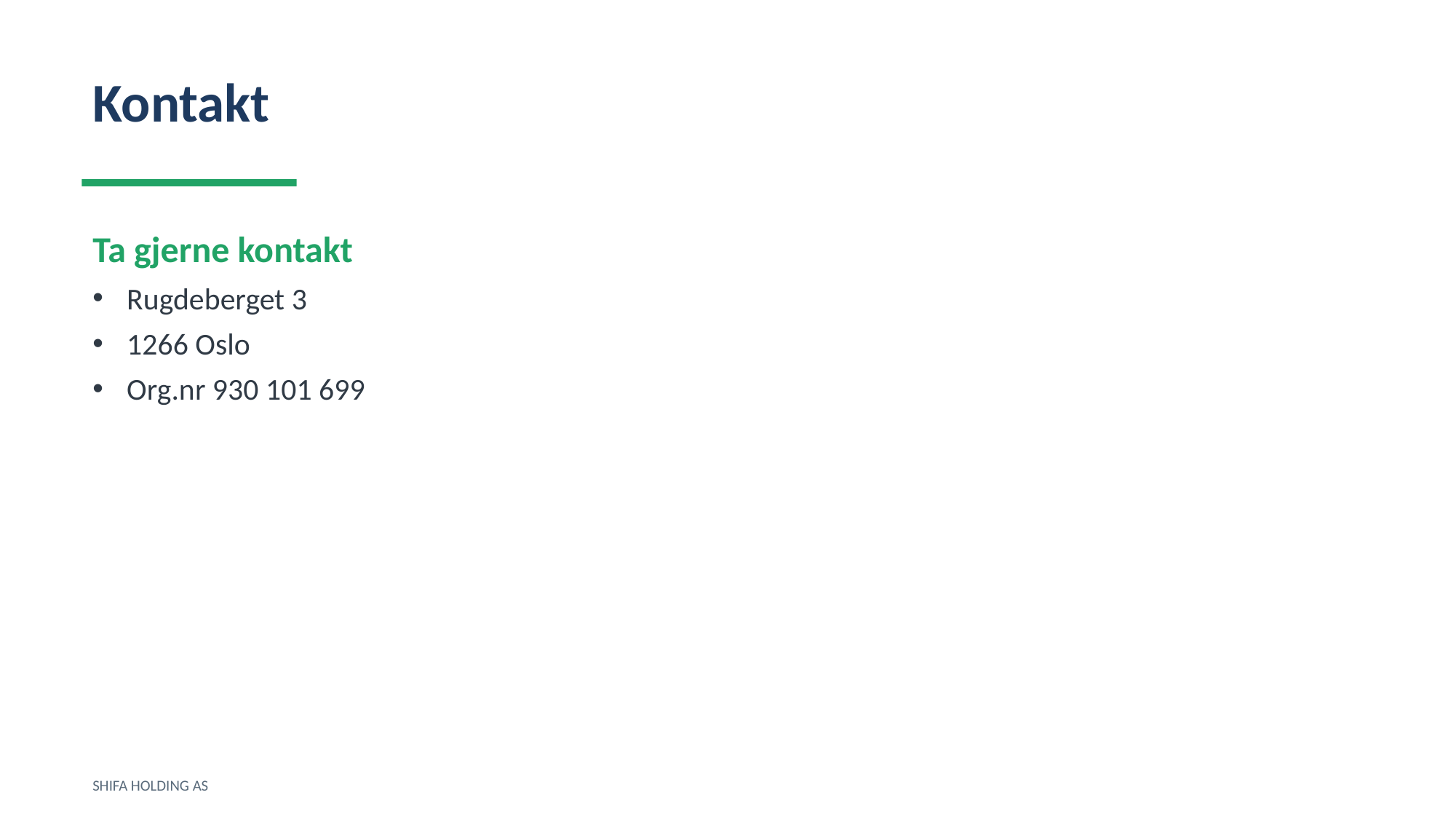

Kontakt

Ta gjerne kontakt
Rugdeberget 3
1266 Oslo
Org.nr 930 101 699
SHIFA HOLDING AS